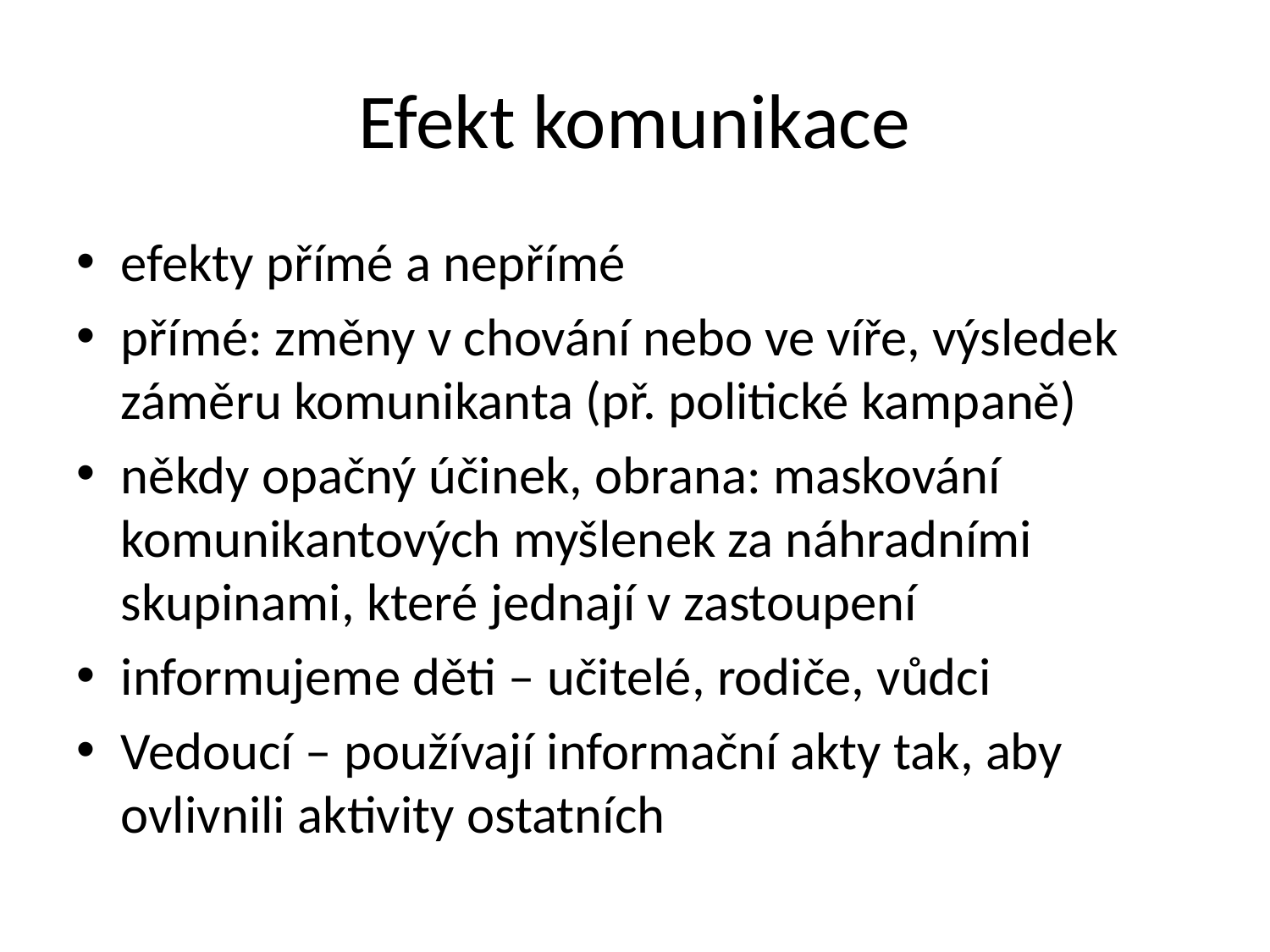

# Efekt komunikace
efekty přímé a nepřímé
přímé: změny v chování nebo ve víře, výsledek záměru komunikanta (př. politické kampaně)
někdy opačný účinek, obrana: maskování komunikantových myšlenek za náhradními skupinami, které jednají v zastoupení
informujeme děti – učitelé, rodiče, vůdci
Vedoucí – používají informační akty tak, aby ovlivnili aktivity ostatních